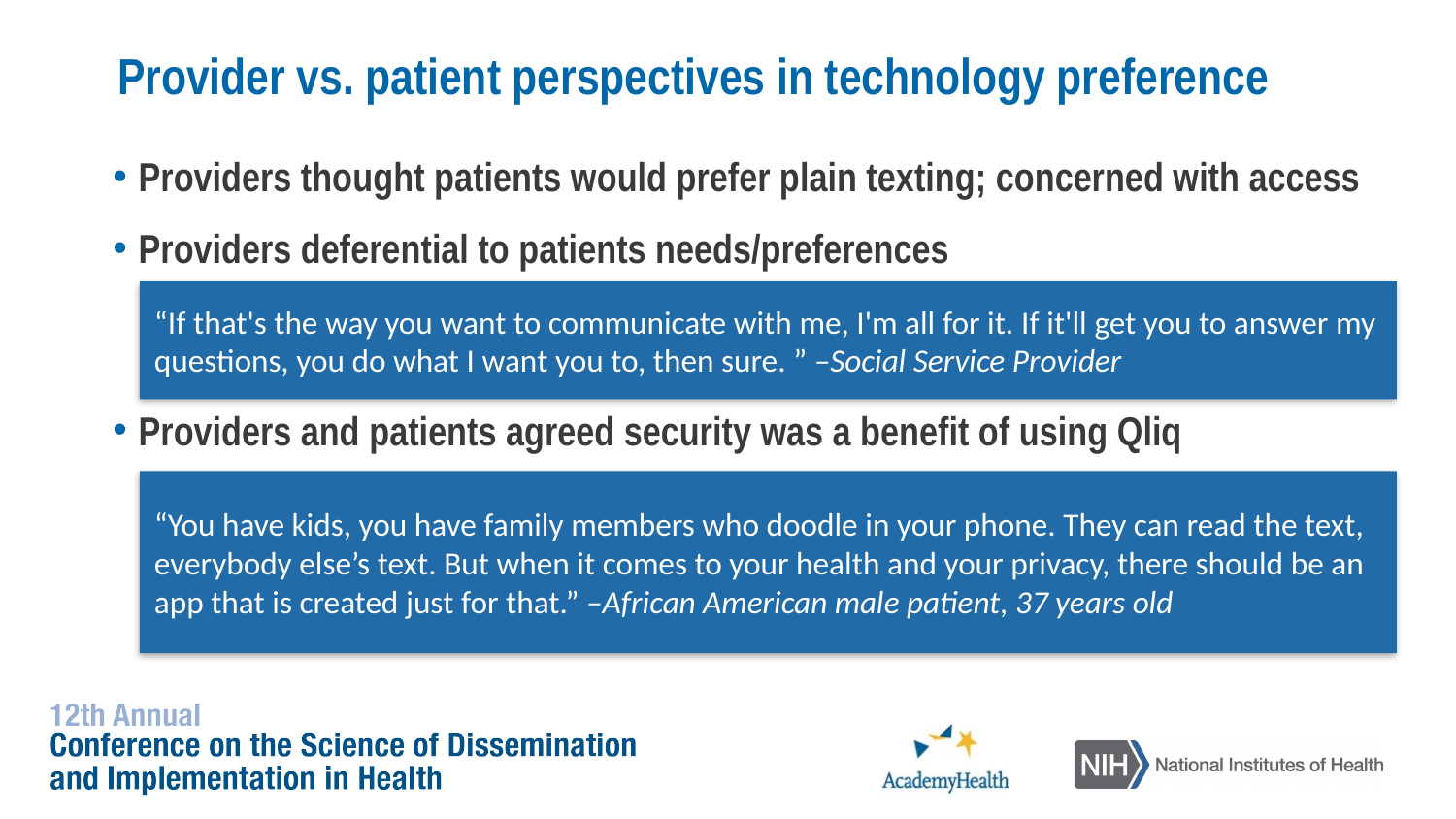

# Provider vs. patient perspectives in technology preference
Providers thought patients would prefer plain texting; concerned with access

Providers deferential to patients needs/preferences

Providers and patients agreed security was a benefit of using Qliq

“If that's the way you want to communicate with me, I'm all for it. If it'll get you to answer my questions, you do what I want you to, then sure. ” –Social Service Provider
“You have kids, you have family members who doodle in your phone. They can read the text, everybody else’s text. But when it comes to your health and your privacy, there should be an app that is created just for that.” –African American male patient, 37 years old